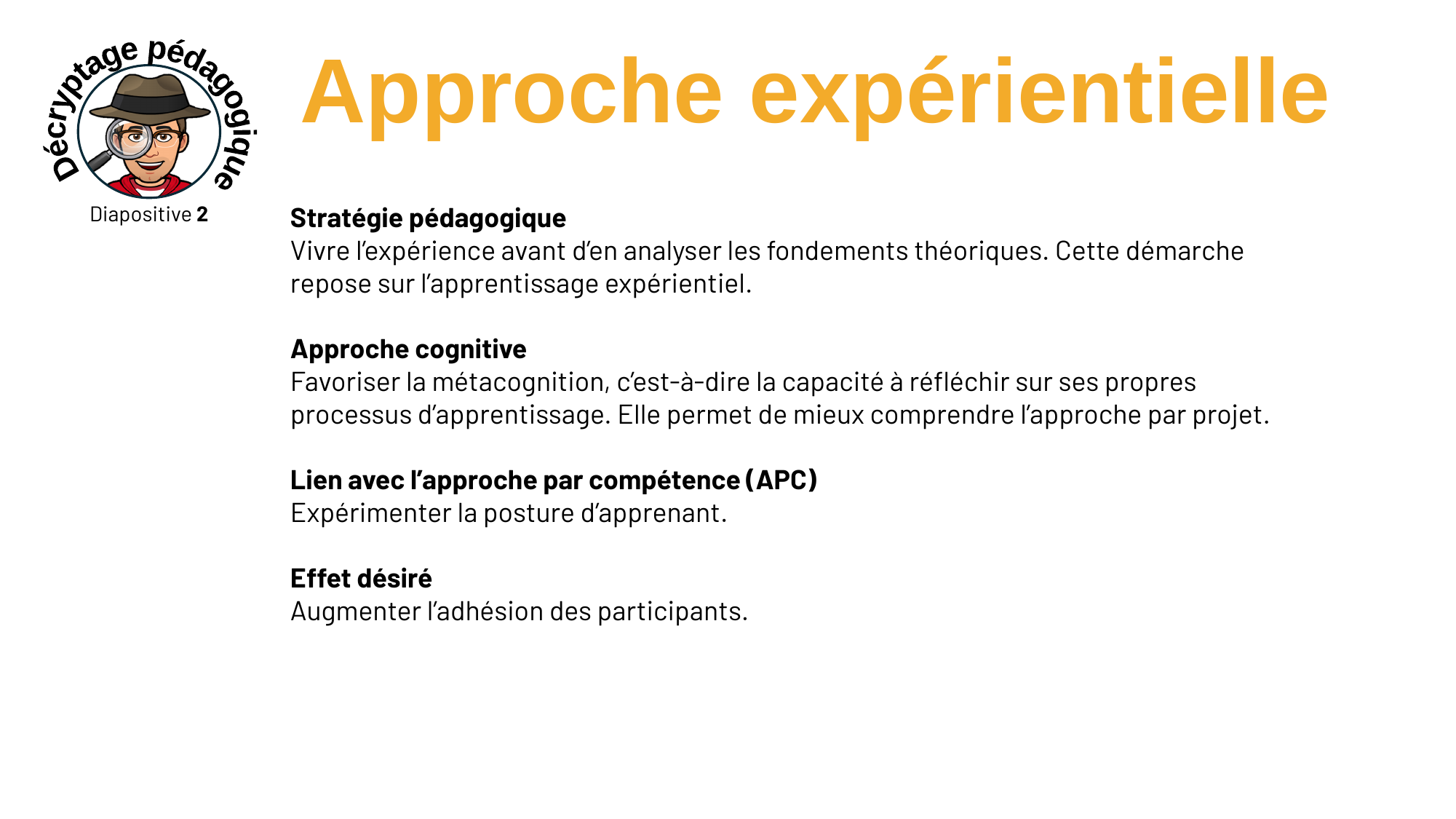

Approche expérientielle

Décryptage pédagogique

Diapositive 2

Stratégie pédagogique
Vivre l’expérience avant d’en analyser les fondements théoriques. Cette démarche repose sur l’apprentissage expérientiel.

Approche cognitive
Favoriser la métacognition, c’est-à-dire la capacité à réfléchir sur ses propres processus d’apprentissage. Elle permet de mieux comprendre l’approche par projet.

Lien avec l’approche par compétence (APC)
Expérimenter la posture d’apprenant.

Effet désiré
Augmenter l’adhésion des participants.